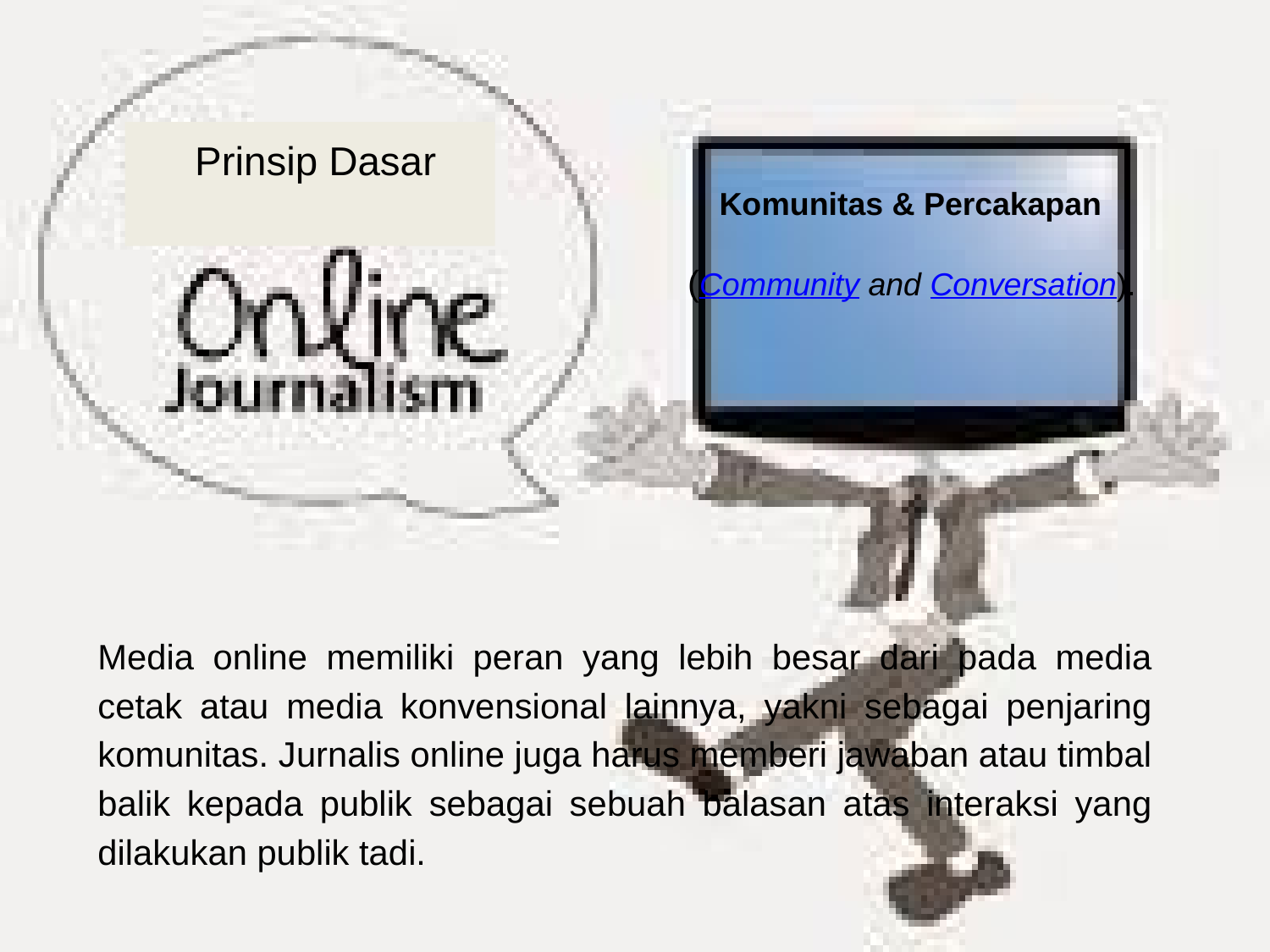

Prinsip Dasar
Komunitas & Percakapan

(Community and Conversation).
Media online memiliki peran yang lebih besar dari pada media cetak atau media konvensional lainnya, yakni sebagai penjaring komunitas. Jurnalis online juga harus memberi jawaban atau timbal balik kepada publik sebagai sebuah balasan atas interaksi yang dilakukan publik tadi.